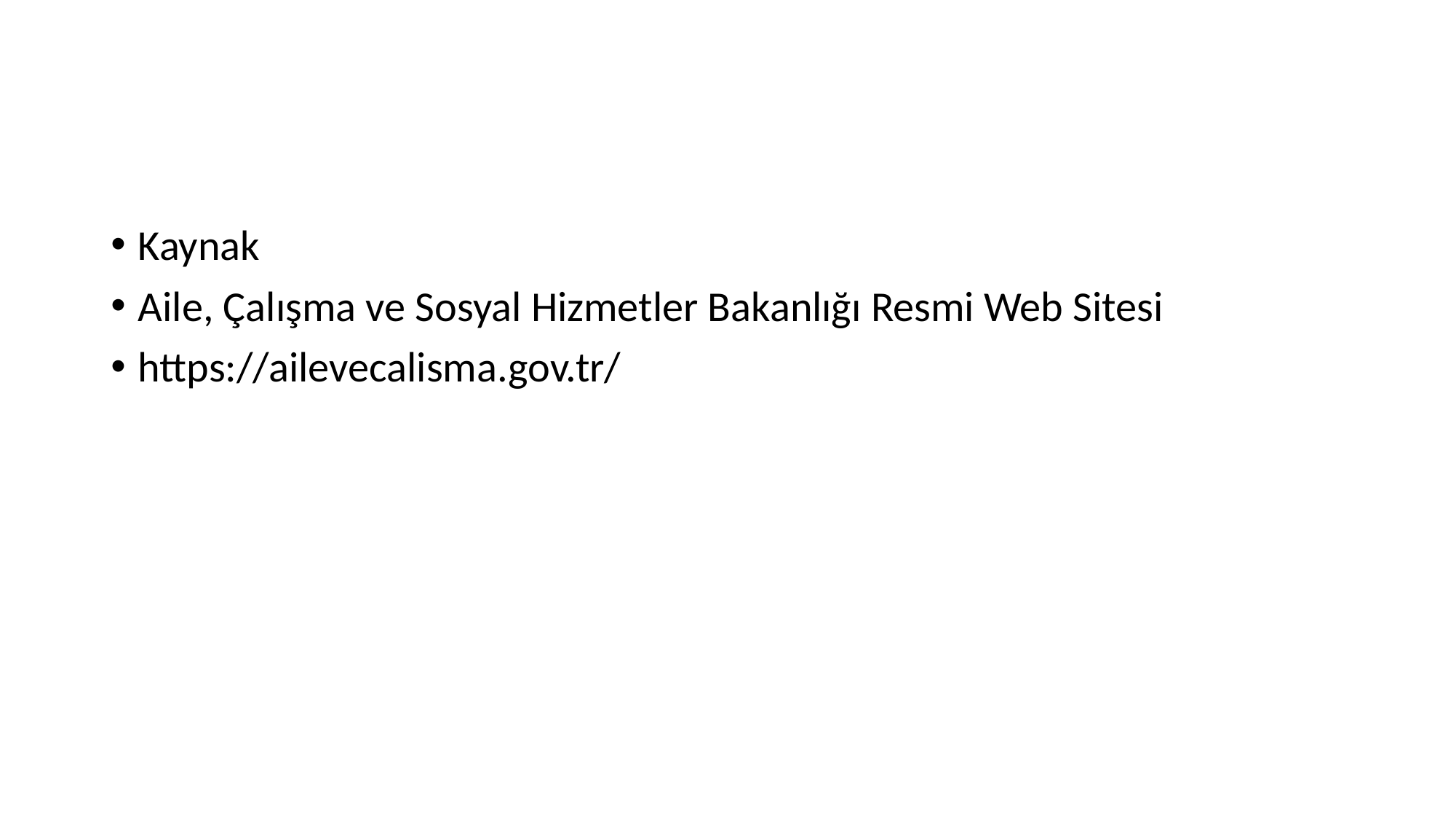

#
Kaynak
Aile, Çalışma ve Sosyal Hizmetler Bakanlığı Resmi Web Sitesi
https://ailevecalisma.gov.tr/